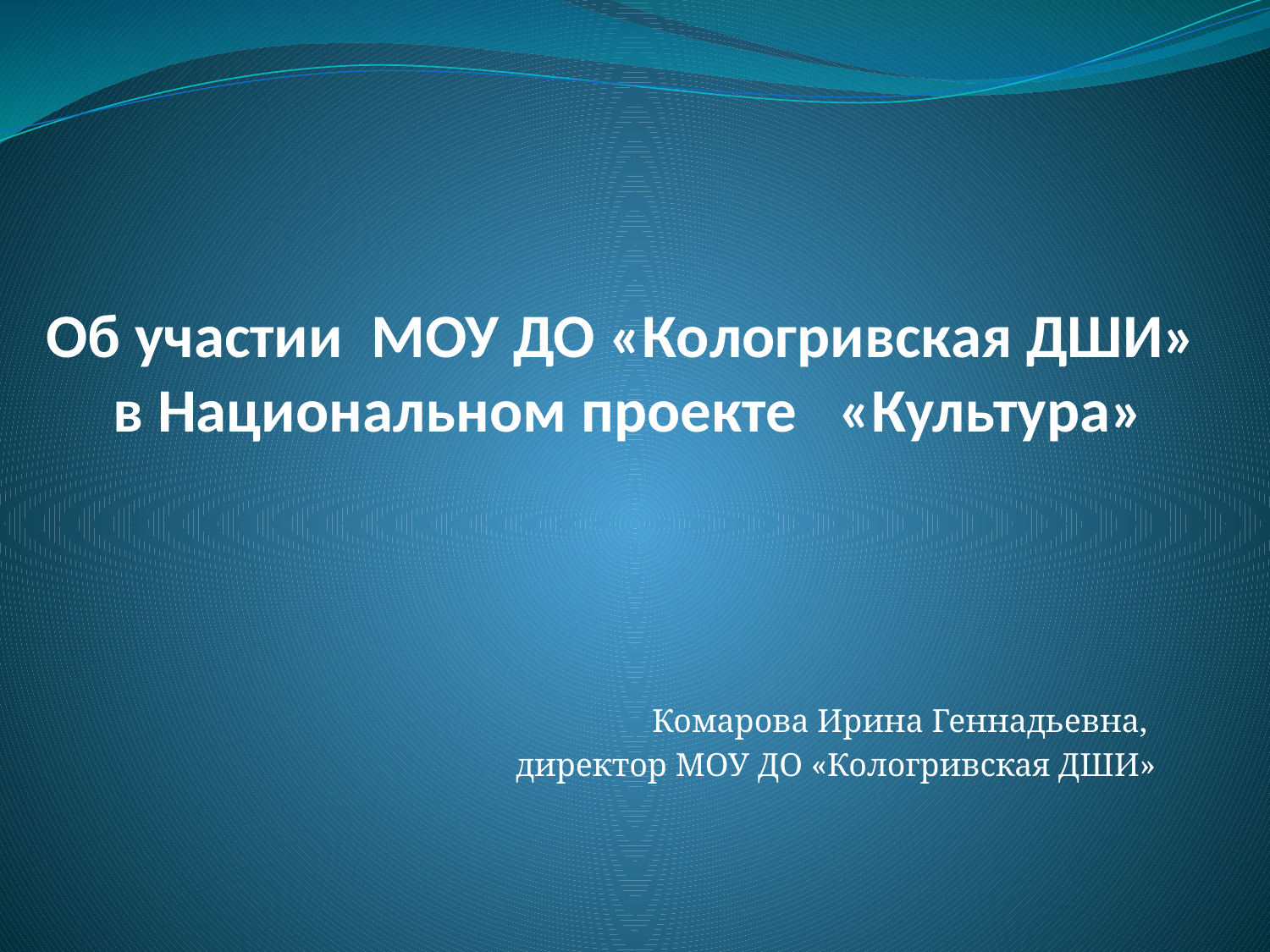

# Об участии  МОУ ДО «Кологривская ДШИ»  в Национальном проекте   «Культура»
Комарова Ирина Геннадьевна,
директор МОУ ДО «Кологривская ДШИ»